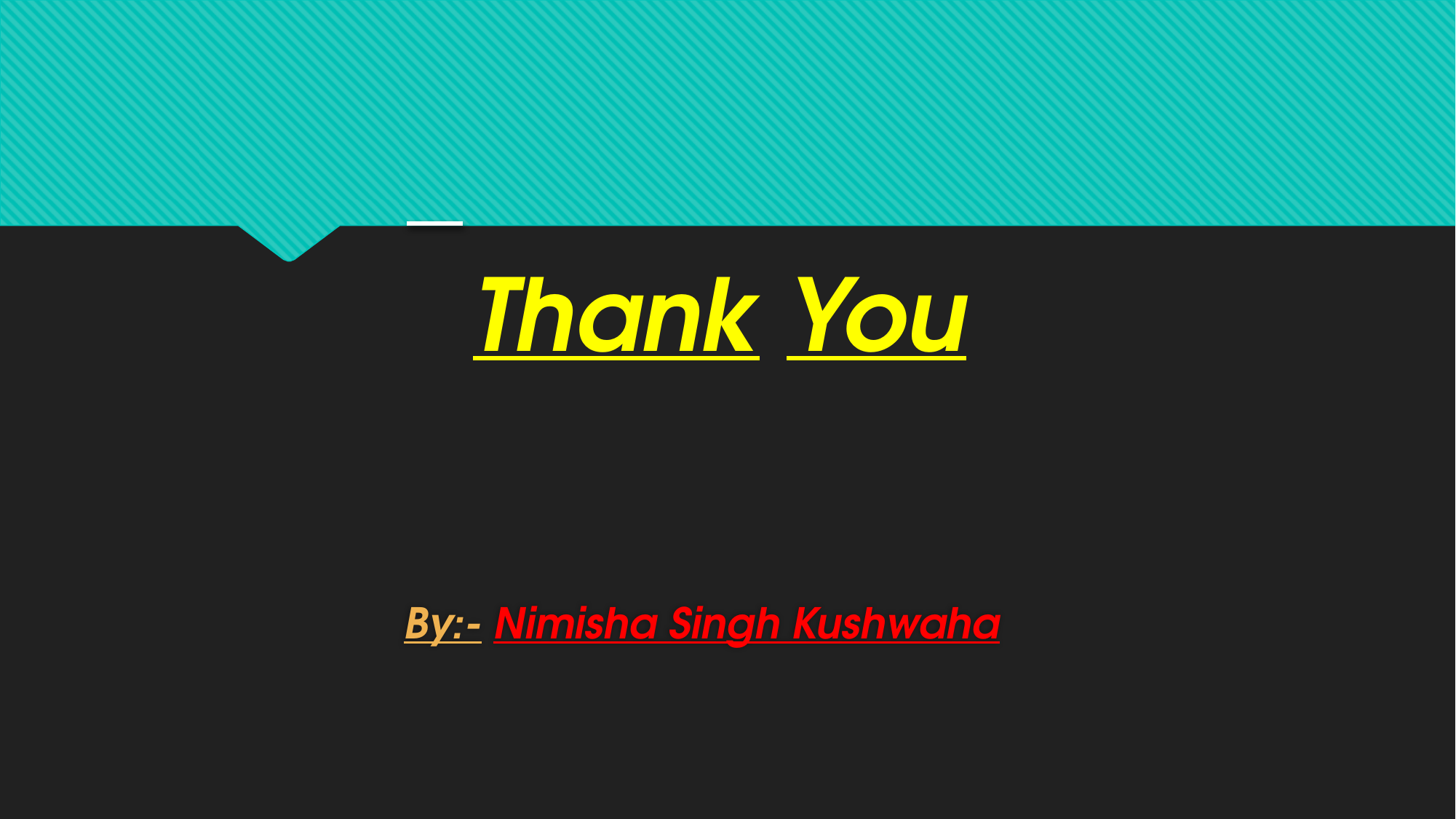

#
                          Thank You
                                                                             By:- Nimisha Singh Kushwaha